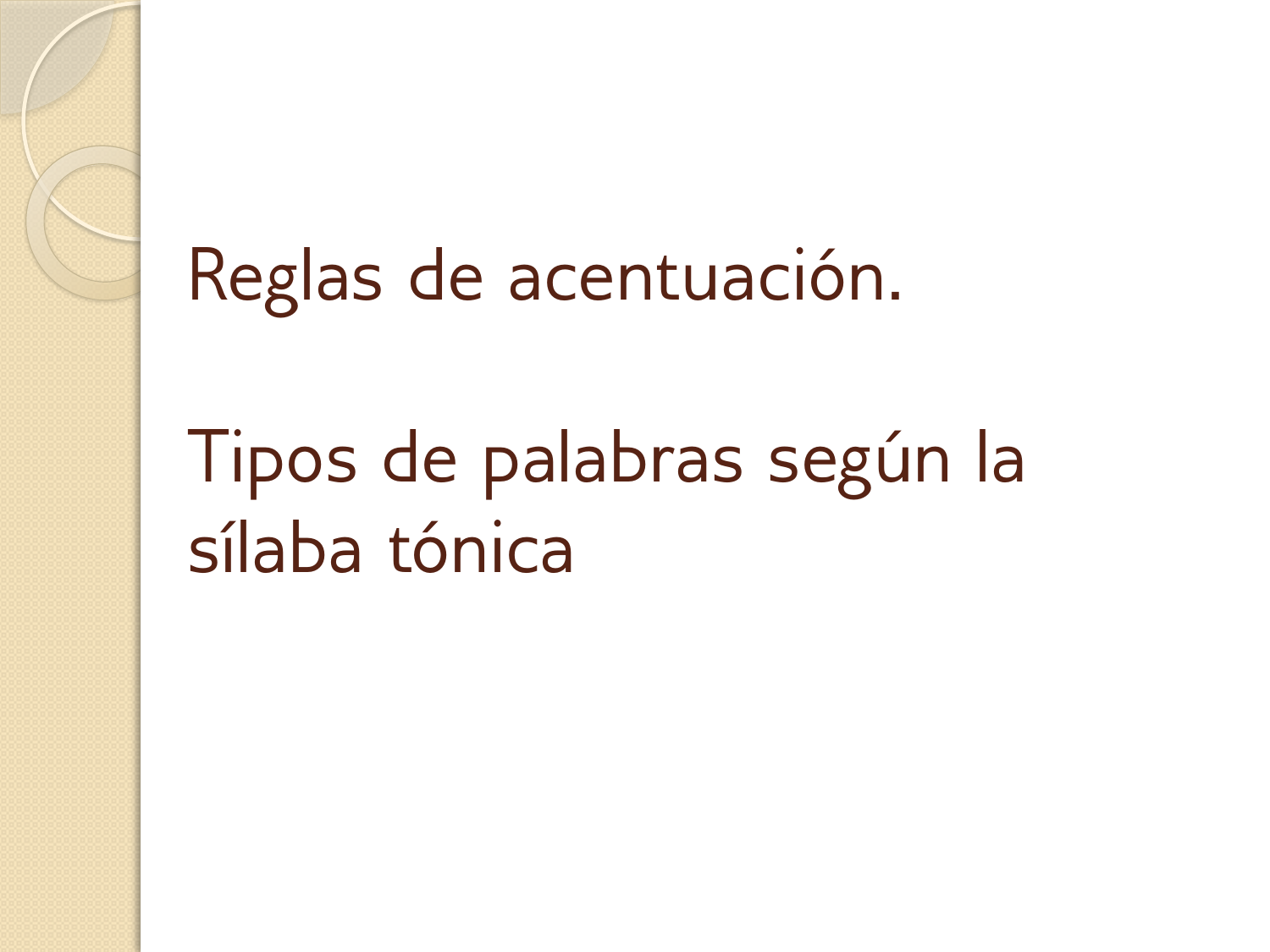

# Reglas de acentuación. Tipos de palabras según la sílaba tónica